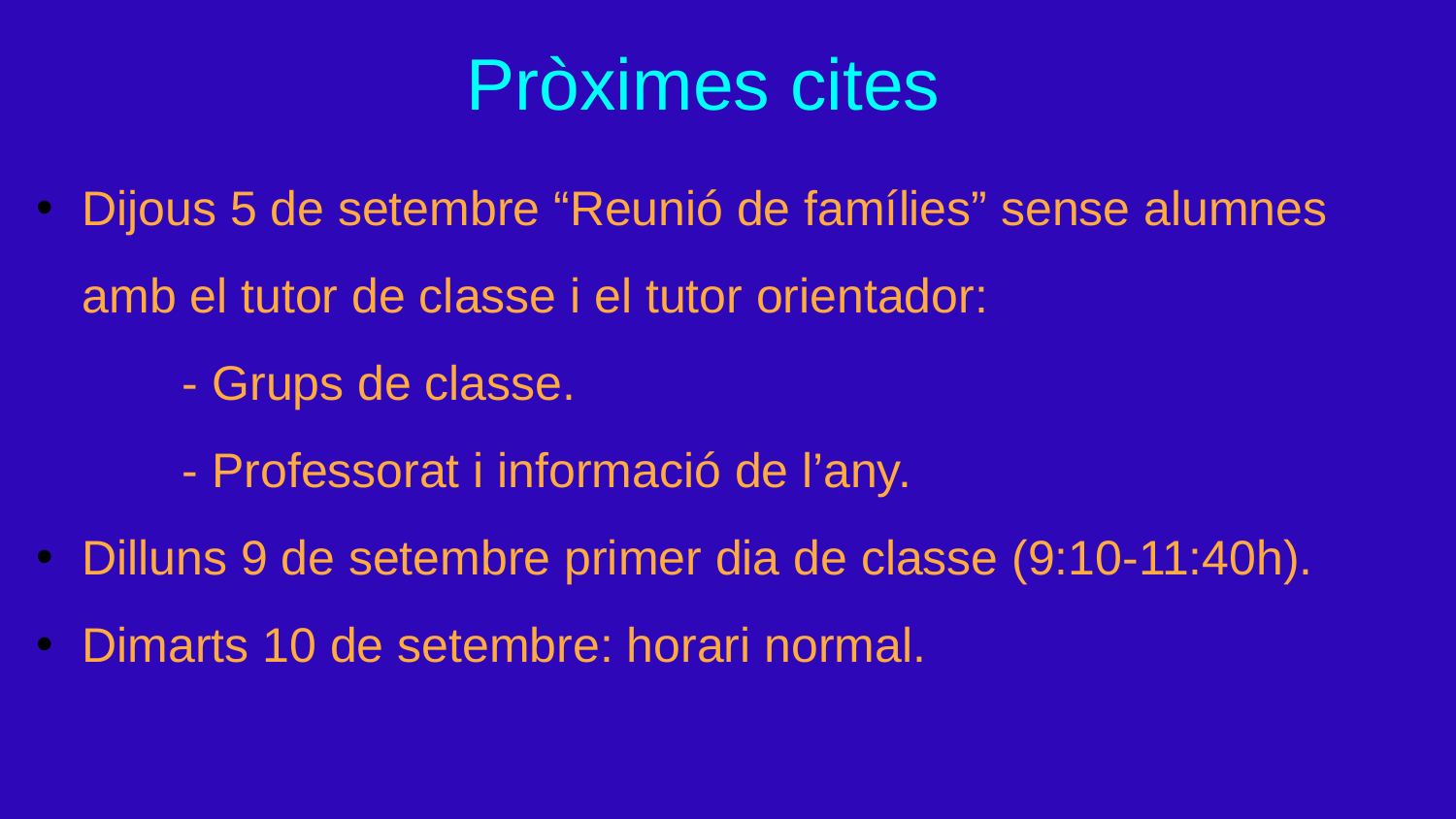

Pròximes cites
Dijous 5 de setembre “Reunió de famílies” sense alumnes amb el tutor de classe i el tutor orientador:
- Grups de classe.
- Professorat i informació de l’any.
Dilluns 9 de setembre primer dia de classe (9:10-11:40h).
Dimarts 10 de setembre: horari normal.